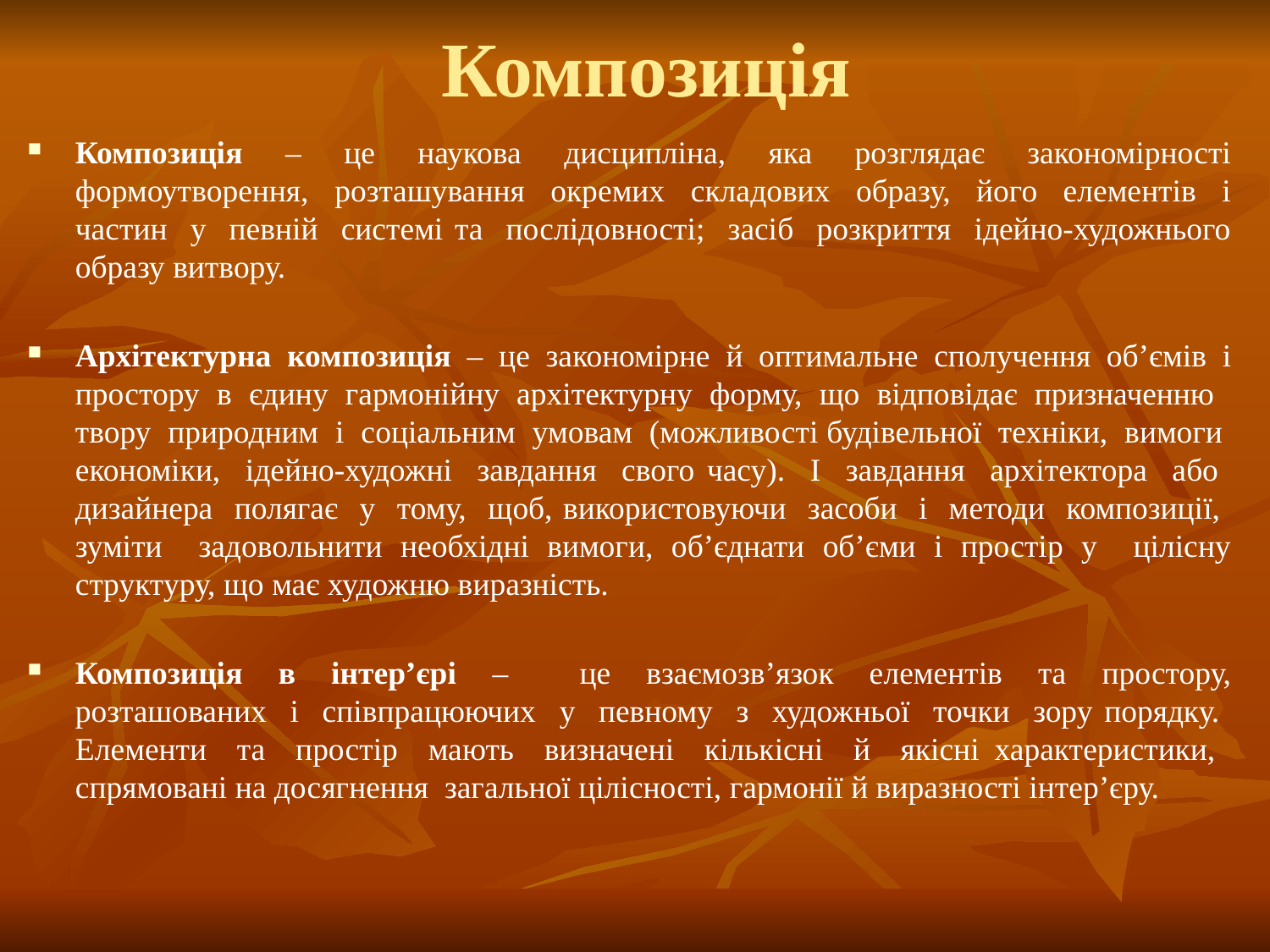

# Композиція
Композиція  –  це  наукова  дисципліна,  яка  розглядає  закономірності формоутворення,  розташування  окремих  складових  образу,  його  елементів  і частин  у  певній  системі та  послідовності;  засіб  розкриття  ідейно-художнього образу витвору.

Архітектурна композиція – це закономірне й оптимальне сполучення об’ємів і простору в єдину гармонійну архітектурну форму, що відповідає призначенню  твору  природним  і  соціальним  умовам  (можливості будівельної  техніки,  вимоги  економіки,  ідейно-художні  завдання  свого часу).  І  завдання  архітектора  або  дизайнера  полягає  у  тому,  щоб, використовуючи  засоби  і  методи  композиції,  зуміти  задовольнити необхідні вимоги, об’єднати об’єми і простір у  цілісну структуру, що має художню виразність.

Композиція  в  інтер’єрі  –    це  взаємозв’язок  елементів  та  простору, розташованих  і  співпрацюючих  у  певному  з  художньої  точки  зору порядку.  Елементи  та  простір  мають  визначені  кількісні  й  якісні характеристики,  спрямовані на досягнення  загальної цілісності, гармонії й виразності інтер’єру.